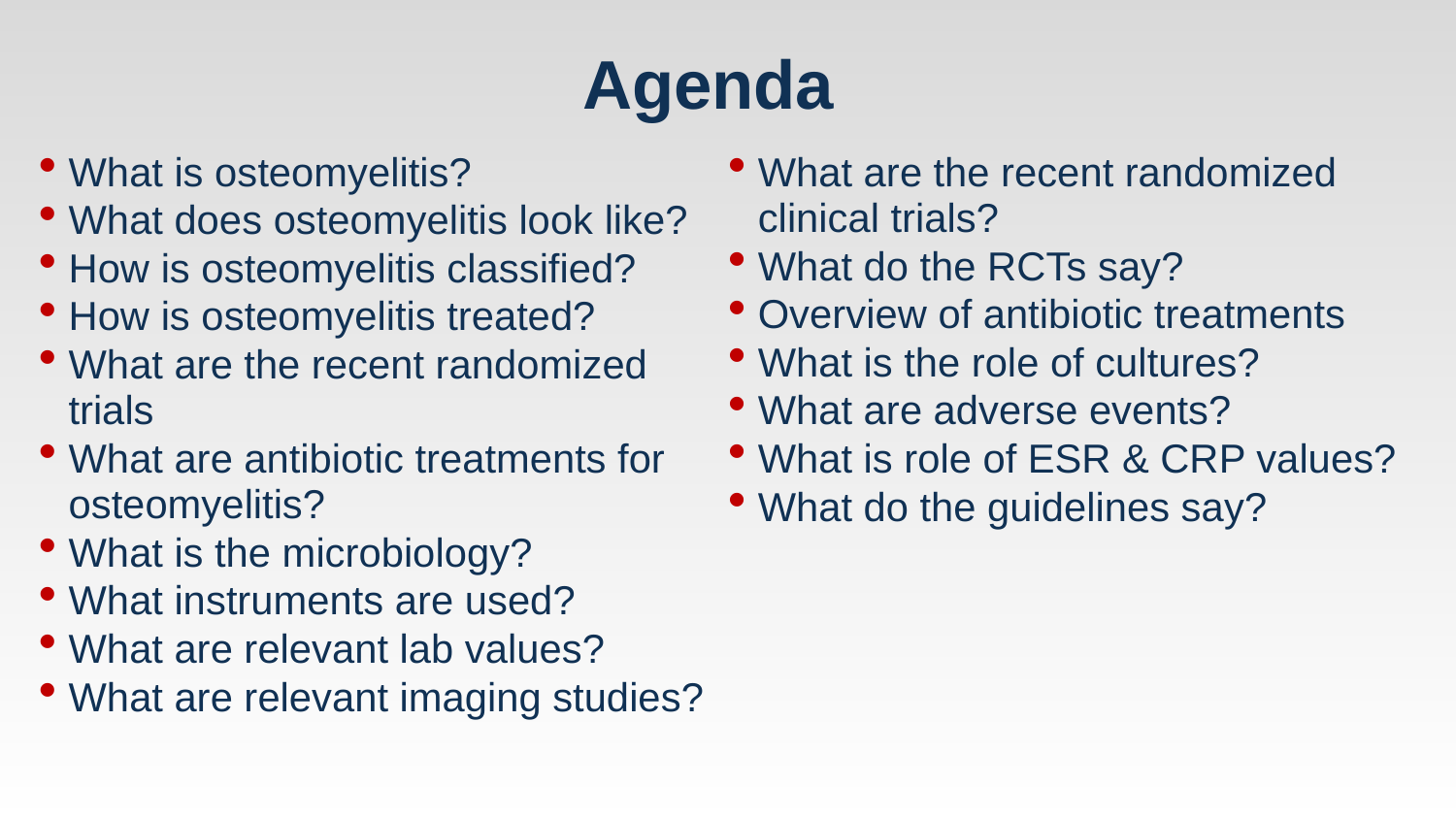

# Agenda
What is osteomyelitis?
What does osteomyelitis look like?
How is osteomyelitis classified?
How is osteomyelitis treated?
What are the recent randomized trials
What are antibiotic treatments for osteomyelitis?
What is the microbiology?
What instruments are used?
What are relevant lab values?
What are relevant imaging studies?
What are the recent randomized clinical trials?
What do the RCTs say?
Overview of antibiotic treatments
What is the role of cultures?
What are adverse events?
What is role of ESR & CRP values?
What do the guidelines say?